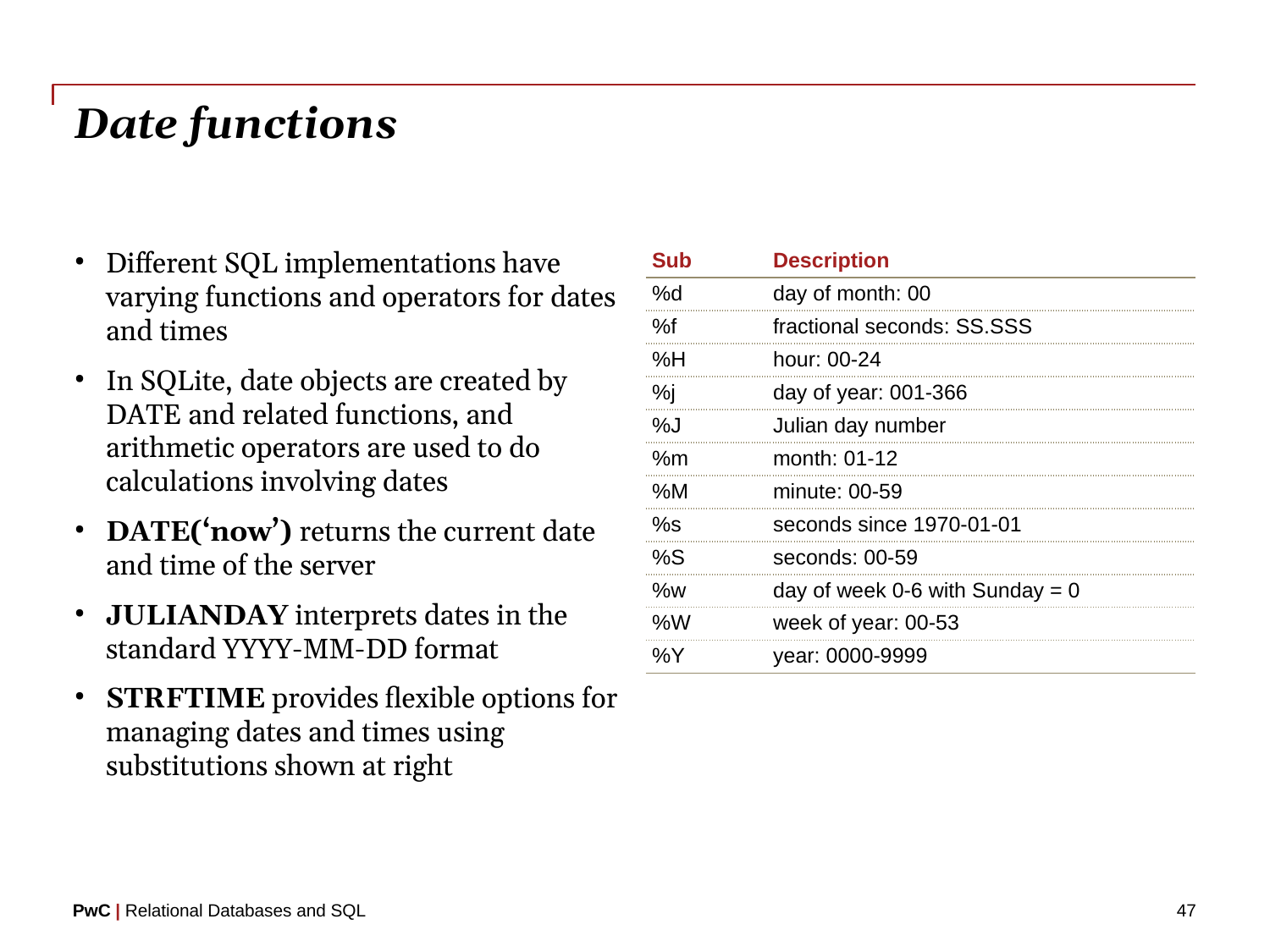

# Date functions
| Sub | Description |
| --- | --- |
| %d | day of month: 00 |
| %f | fractional seconds: SS.SSS |
| %H | hour: 00-24 |
| %j | day of year: 001-366 |
| %J | Julian day number |
| %m | month: 01-12 |
| %M | minute: 00-59 |
| %s | seconds since 1970-01-01 |
| %S | seconds: 00-59 |
| %w | day of week 0-6 with Sunday = 0 |
| %W | week of year: 00-53 |
| %Y | year: 0000-9999 |
Different SQL implementations have varying functions and operators for dates and times
In SQLite, date objects are created by DATE and related functions, and arithmetic operators are used to do calculations involving dates
DATE(‘now’) returns the current date and time of the server
JULIANDAY interprets dates in the standard YYYY-MM-DD format
STRFTIME provides flexible options for managing dates and times using substitutions shown at right
47